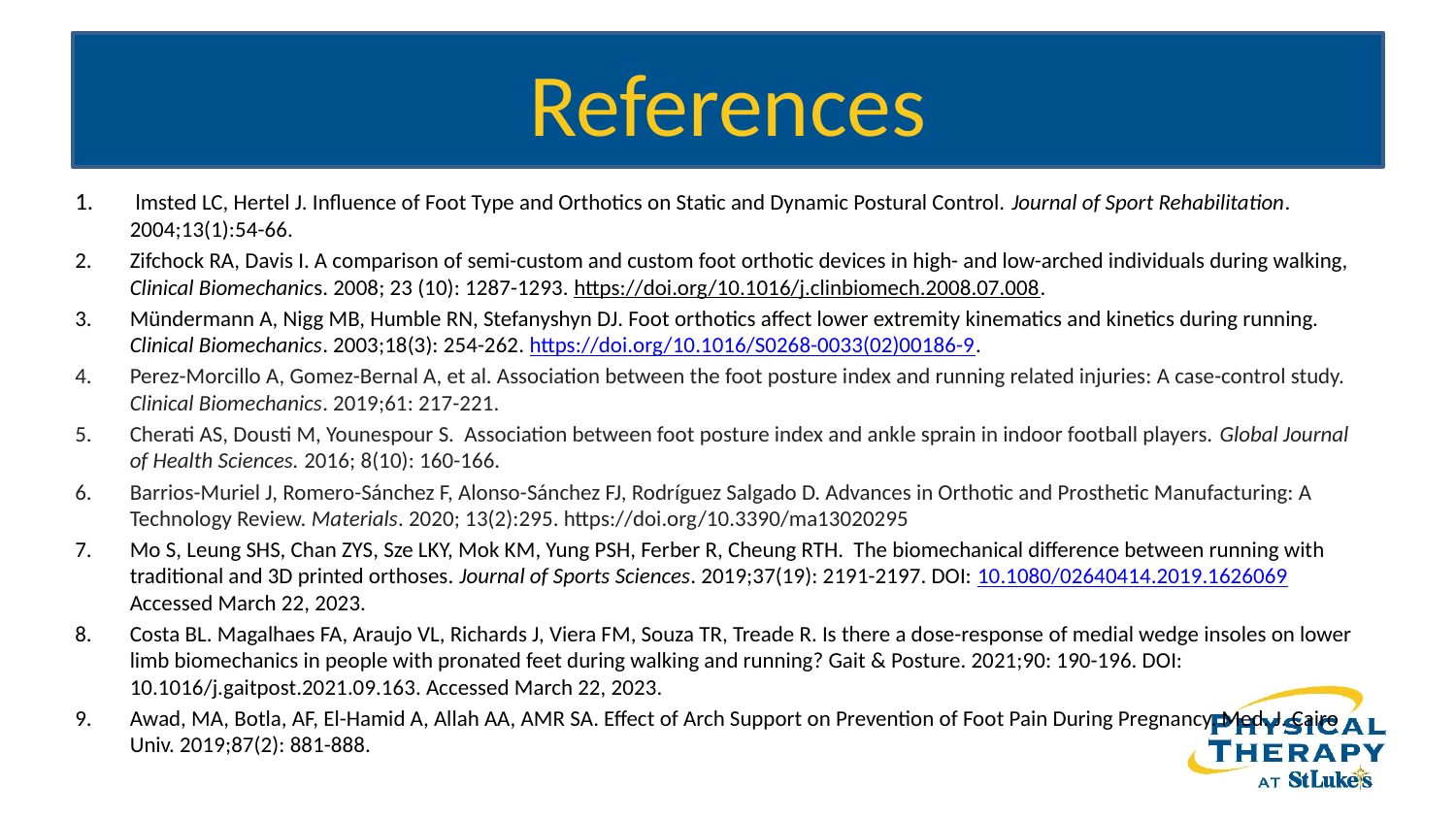

# References
 lmsted LC, Hertel J. Influence of Foot Type and Orthotics on Static and Dynamic Postural Control. Journal of Sport Rehabilitation. 2004;13(1):54-66.
Zifchock RA, Davis I. A comparison of semi-custom and custom foot orthotic devices in high- and low-arched individuals during walking, Clinical Biomechanics. 2008; 23 (10): 1287-1293. https://doi.org/10.1016/j.clinbiomech.2008.07.008.
Mündermann A, Nigg MB, Humble RN, Stefanyshyn DJ. Foot orthotics affect lower extremity kinematics and kinetics during running. Clinical Biomechanics. 2003;18(3): 254-262. https://doi.org/10.1016/S0268-0033(02)00186-9.
Perez-Morcillo A, Gomez-Bernal A, et al. Association between the foot posture index and running related injuries: A case-control study. Clinical Biomechanics. 2019;61: 217-221.
Cherati AS, Dousti M, Younespour S.  Association between foot posture index and ankle sprain in indoor football players. Global Journal of Health Sciences. 2016; 8(10): 160-166.
Barrios-Muriel J, Romero-Sánchez F, Alonso-Sánchez FJ, Rodríguez Salgado D. Advances in Orthotic and Prosthetic Manufacturing: A Technology Review. Materials. 2020; 13(2):295. https://doi.org/10.3390/ma13020295
Mo S, Leung SHS, Chan ZYS, Sze LKY, Mok KM, Yung PSH, Ferber R, Cheung RTH.  The biomechanical difference between running with traditional and 3D printed orthoses. Journal of Sports Sciences. 2019;37(19): 2191-2197. DOI: 10.1080/02640414.2019.1626069 Accessed March 22, 2023.
Costa BL. Magalhaes FA, Araujo VL, Richards J, Viera FM, Souza TR, Treade R. Is there a dose-response of medial wedge insoles on lower limb biomechanics in people with pronated feet during walking and running? Gait & Posture. 2021;90: 190-196. DOI: 10.1016/j.gaitpost.2021.09.163. Accessed March 22, 2023.
Awad, MA, Botla, AF, El-Hamid A, Allah AA, AMR SA. Effect of Arch Support on Prevention of Foot Pain During Pregnancy. Med. J. Cairo Univ. 2019;87(2): 881-888.